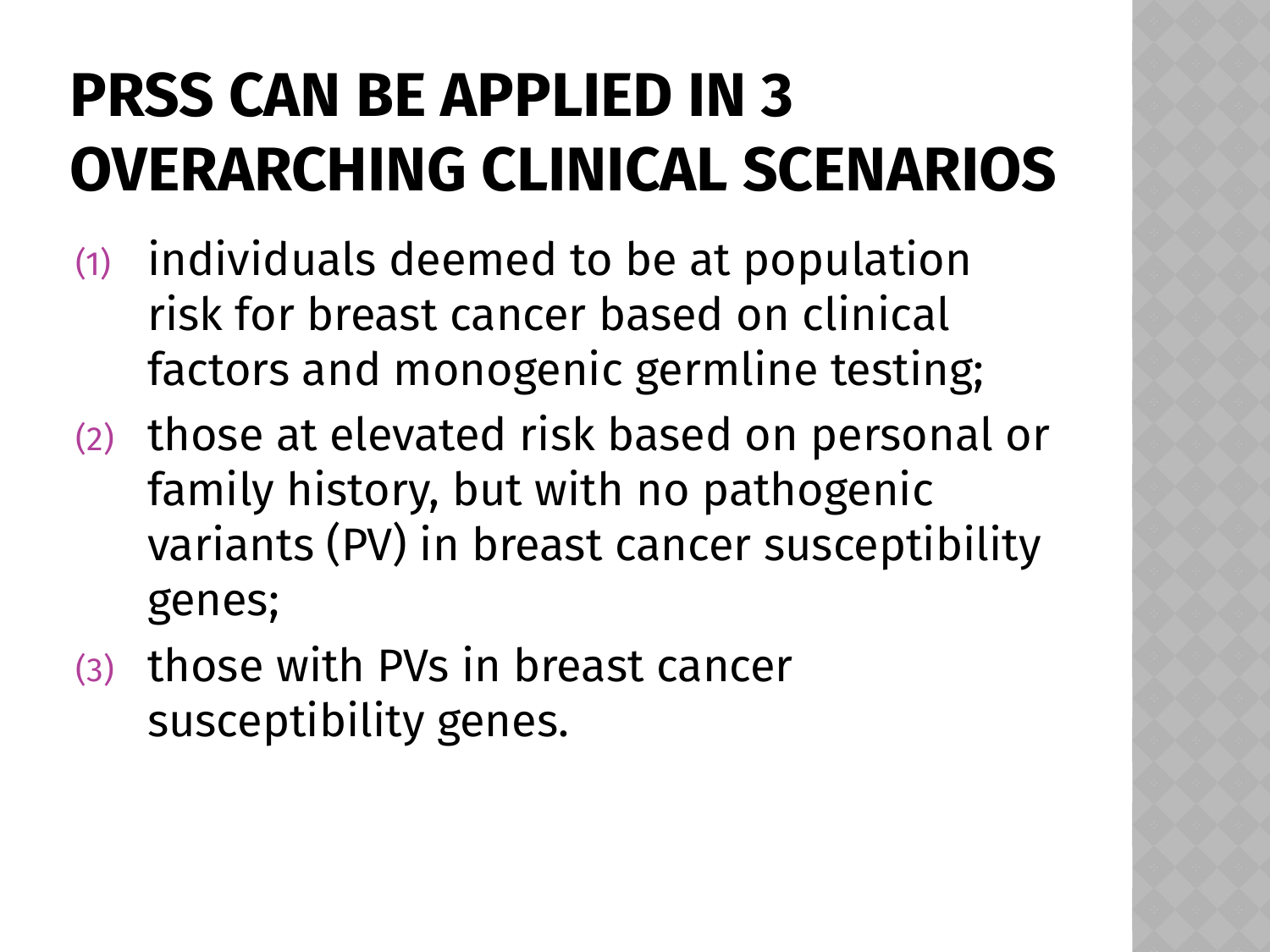

# PRSs can be applied in 3 overarching clinical scenarios
individuals deemed to be at population risk for breast cancer based on clinical factors and monogenic germline testing;
those at elevated risk based on personal or family history, but with no pathogenic variants (PV) in breast cancer susceptibility genes;
those with PVs in breast cancer susceptibility genes.